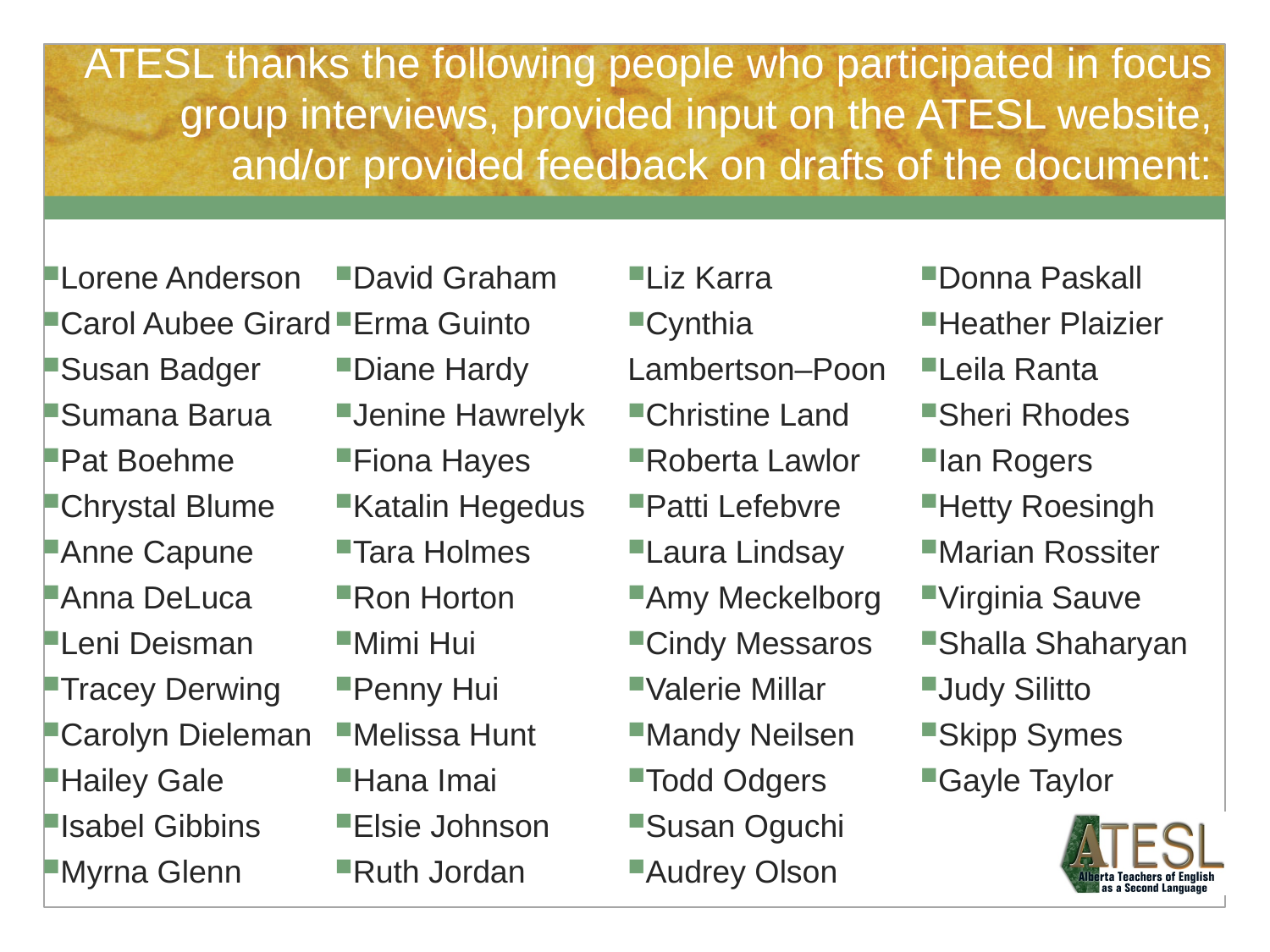

# ATESL thanks the following people who participated in focus group interviews, provided input on the ATESL website, and/or provided feedback on drafts of the document:
Lorene Anderson
Carol Aubee Girard
Susan Badger
Sumana Barua
Pat Boehme
Chrystal Blume
Anne Capune
Anna DeLuca
Leni Deisman
Tracey Derwing
Carolyn Dieleman
Hailey Gale
Isabel Gibbins
Myrna Glenn
David Graham
Erma Guinto
Diane Hardy
Jenine Hawrelyk
Fiona Hayes
Katalin Hegedus
Tara Holmes
Ron Horton
Mimi Hui
Penny Hui
Melissa Hunt
Hana Imai
Elsie Johnson
Ruth Jordan
Liz Karra
Cynthia
Lambertson–Poon
Christine Land
Roberta Lawlor
Patti Lefebvre
Laura Lindsay
Amy Meckelborg
Cindy Messaros
Valerie Millar
Mandy Neilsen
Todd Odgers
Susan Oguchi
Audrey Olson
Donna Paskall
Heather Plaizier
Leila Ranta
Sheri Rhodes
Ian Rogers
Hetty Roesingh
Marian Rossiter
Virginia Sauve
Shalla Shaharyan
Judy Silitto
Skipp Symes
Gayle Taylor